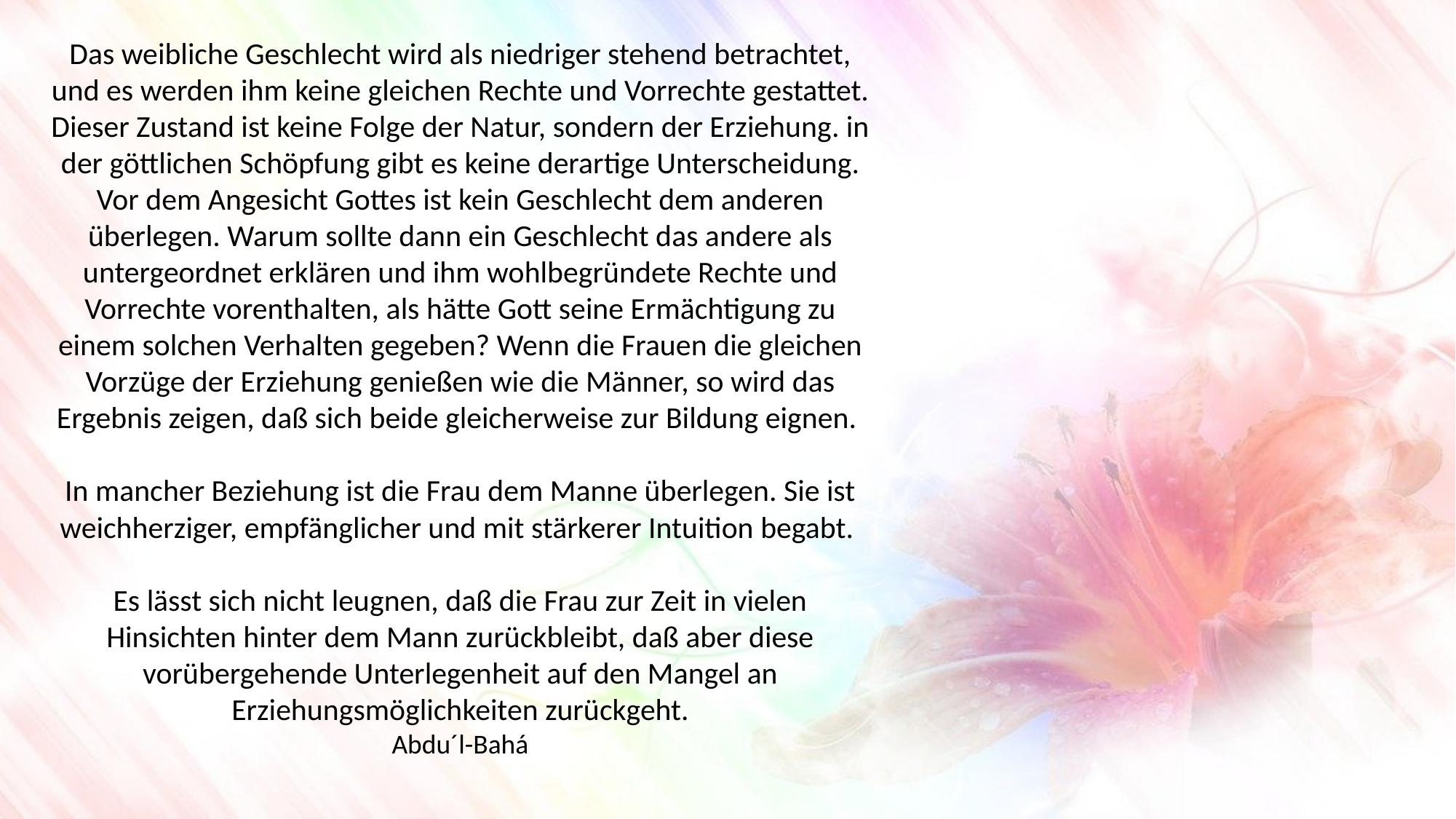

Das weibliche Geschlecht wird als niedriger stehend betrachtet, und es werden ihm keine gleichen Rechte und Vorrechte gestattet. Dieser Zustand ist keine Folge der Natur, sondern der Erziehung. in der göttlichen Schöpfung gibt es keine derartige Unterscheidung. Vor dem Angesicht Gottes ist kein Geschlecht dem anderen überlegen. Warum sollte dann ein Geschlecht das andere als untergeordnet erklären und ihm wohlbegründete Rechte und Vorrechte vorenthalten, als hätte Gott seine Ermächtigung zu einem solchen Verhalten gegeben? Wenn die Frauen die gleichen Vorzüge der Erziehung genießen wie die Männer, so wird das Ergebnis zeigen, daß sich beide gleicherweise zur Bildung eignen.
In mancher Beziehung ist die Frau dem Manne überlegen. Sie ist weichherziger, empfänglicher und mit stärkerer Intuition begabt.
Es lässt sich nicht leugnen, daß die Frau zur Zeit in vielen Hinsichten hinter dem Mann zurückbleibt, daß aber diese vorübergehende Unterlegenheit auf den Mangel an Erziehungsmöglichkeiten zurückgeht.
Abdu´l-Bahá